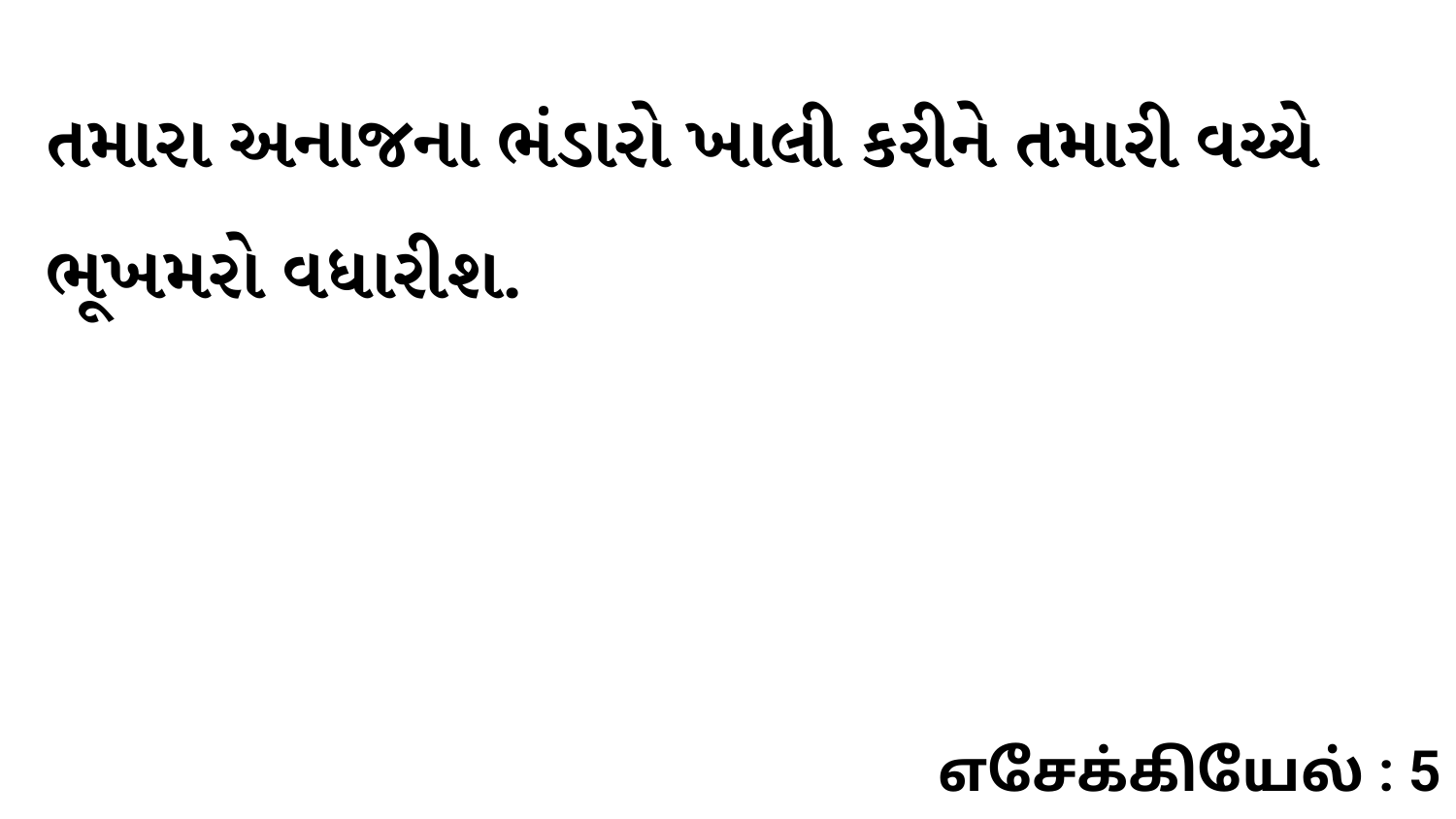

તમારા અનાજના ભંડારો ખાલી કરીને તમારી વચ્ચે ભૂખમરો વધારીશ.
எசேக்கியேல் : 5